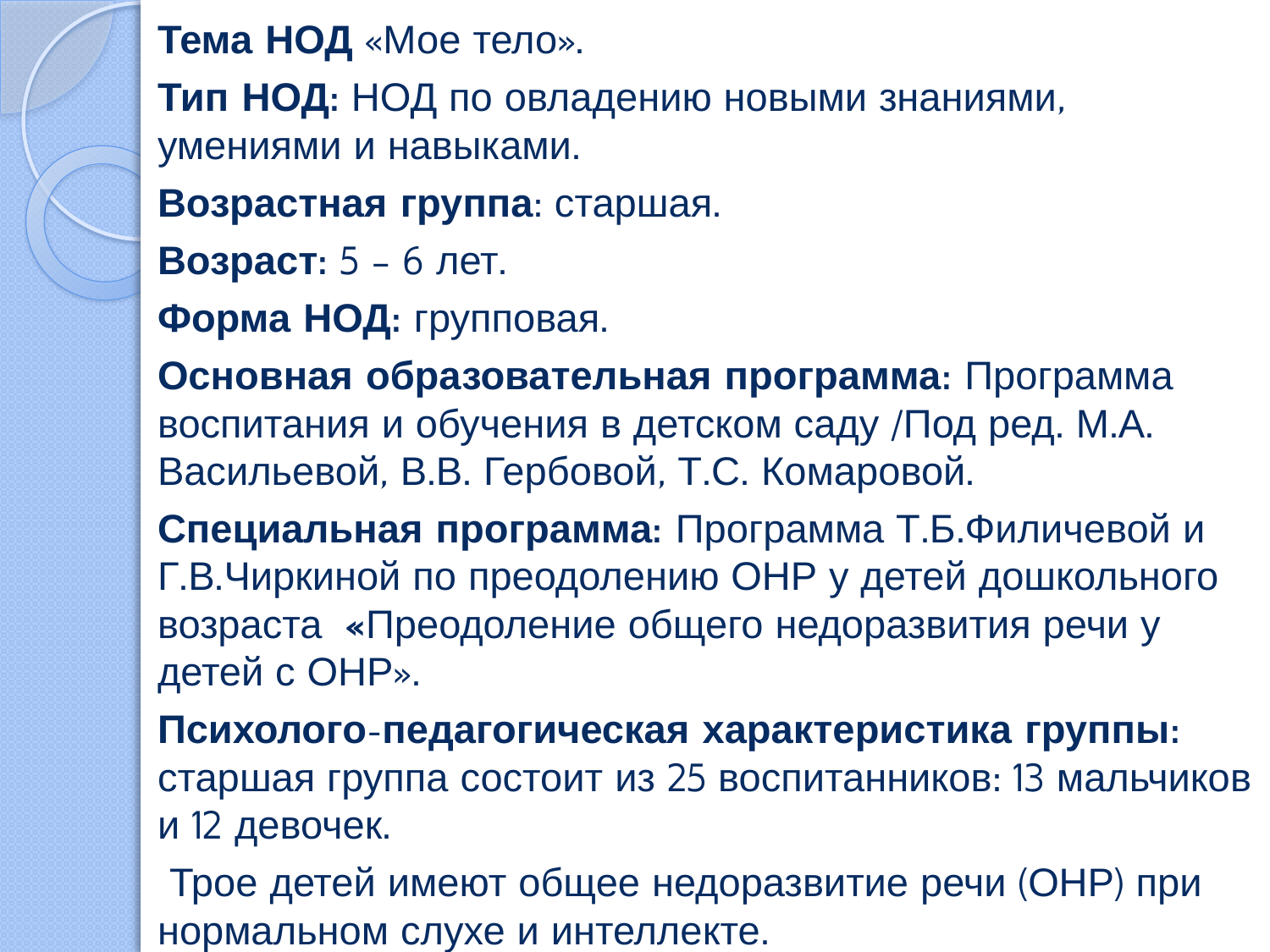

Тема НОД «Мое тело».
Тип НОД: НОД по овладению новыми знаниями, умениями и навыками.
Возрастная группа: старшая.
Возраст: 5 – 6 лет.
Форма НОД: групповая.
Основная образовательная программа: Программа воспитания и обучения в детском саду /Под ред. М.А. Васильевой, В.В. Гербовой, Т.С. Комаровой.
Специальная программа: Программа Т.Б.Филичевой и Г.В.Чиркиной по преодолению ОНР у детей дошкольного возраста  «Преодоление общего недоразвития речи у детей с ОНР».
Психолого-педагогическая характеристика группы: старшая группа состоит из 25 воспитанников: 13 мальчиков и 12 девочек.
 Трое детей имеют общее недоразвитие речи (ОНР) при нормальном слухе и интеллекте.